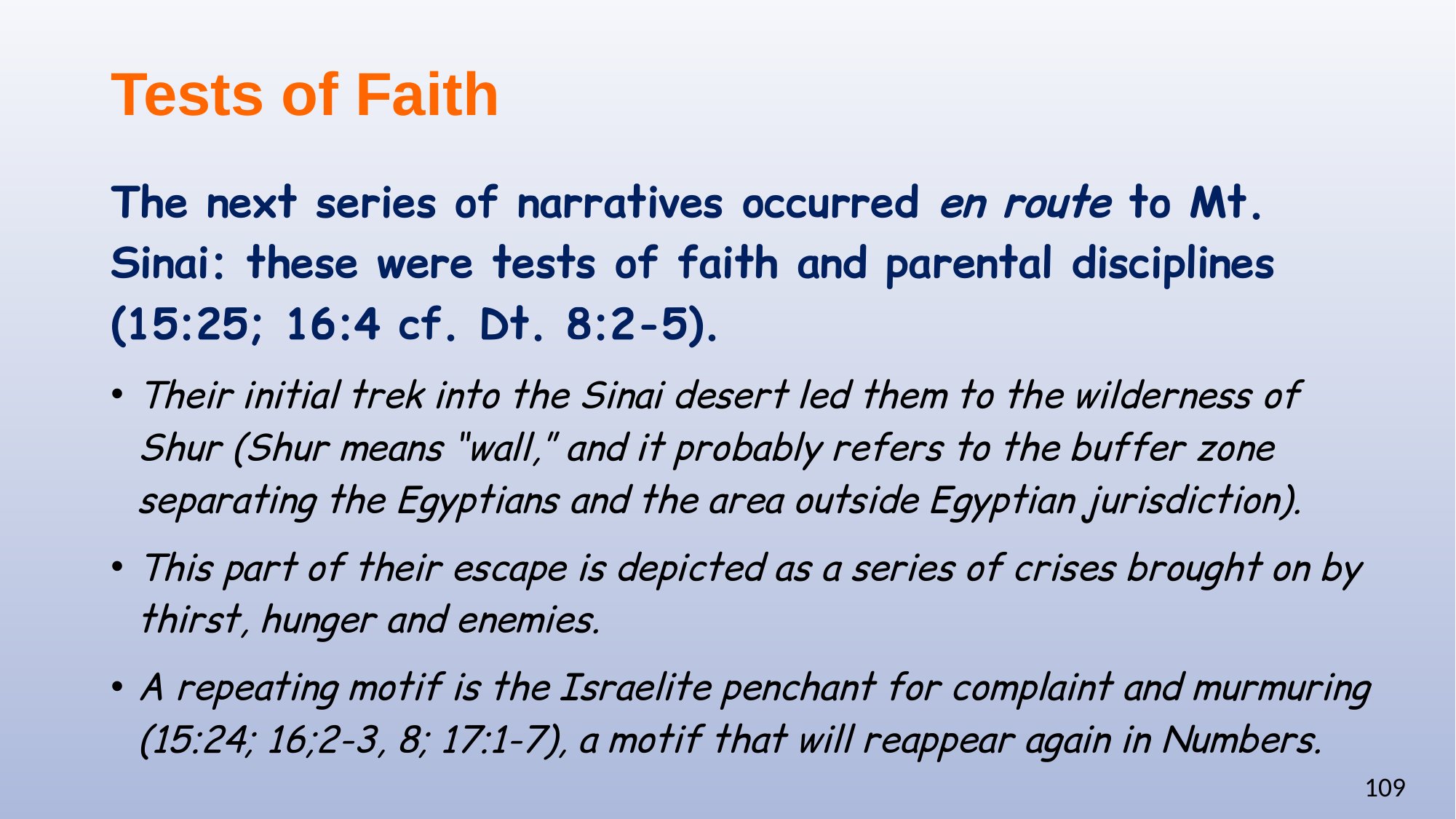

# Tests of Faith
The next series of narratives occurred en route to Mt. Sinai: these were tests of faith and parental disciplines (15:25; 16:4 cf. Dt. 8:2-5).
Their initial trek into the Sinai desert led them to the wilderness of Shur (Shur means “wall,” and it probably refers to the buffer zone separating the Egyptians and the area outside Egyptian jurisdiction).
This part of their escape is depicted as a series of crises brought on by thirst, hunger and enemies.
A repeating motif is the Israelite penchant for complaint and murmuring (15:24; 16;2-3, 8; 17:1-7), a motif that will reappear again in Numbers.
109